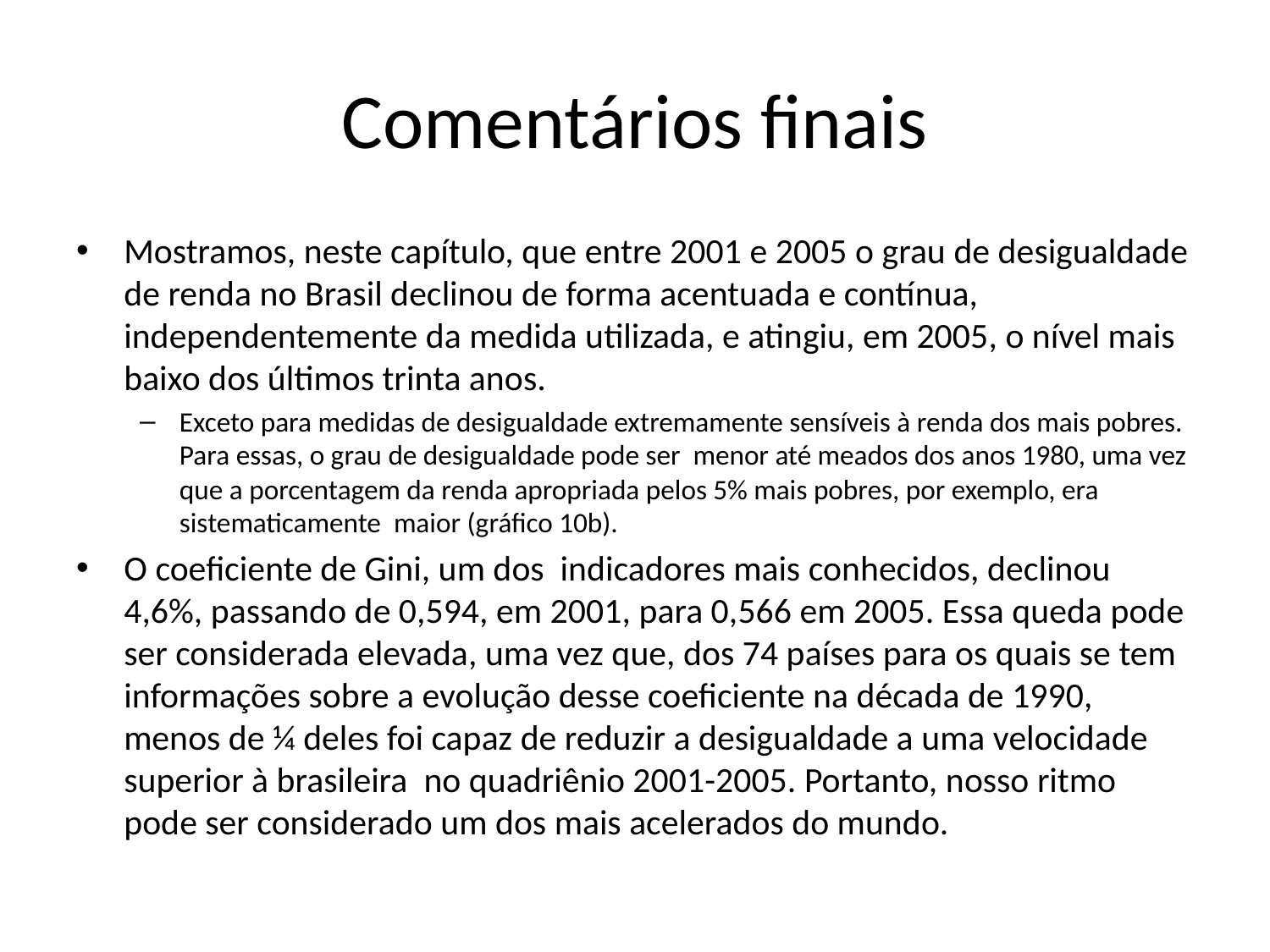

# Comentários finais
Mostramos, neste capítulo, que entre 2001 e 2005 o grau de desigualdade de renda no Brasil declinou de forma acentuada e contínua, independentemente da medida utilizada, e atingiu, em 2005, o nível mais baixo dos últimos trinta anos.
Exceto para medidas de desigualdade extremamente sensíveis à renda dos mais pobres. Para essas, o grau de desigualdade pode ser  menor até meados dos anos 1980, uma vez que a porcentagem da renda apropriada pelos 5% mais pobres, por exemplo, era sistematicamente  maior (gráfico 10b).
O coeficiente de Gini, um dos  indicadores mais conhecidos, declinou 4,6%, passando de 0,594, em 2001, para 0,566 em 2005. Essa queda pode ser considerada elevada, uma vez que, dos 74 países para os quais se tem informações sobre a evolução desse coeficiente na década de 1990, menos de ¼ deles foi capaz de reduzir a desigualdade a uma velocidade superior à brasileira  no quadriênio 2001-2005. Portanto, nosso ritmo pode ser considerado um dos mais acelerados do mundo.